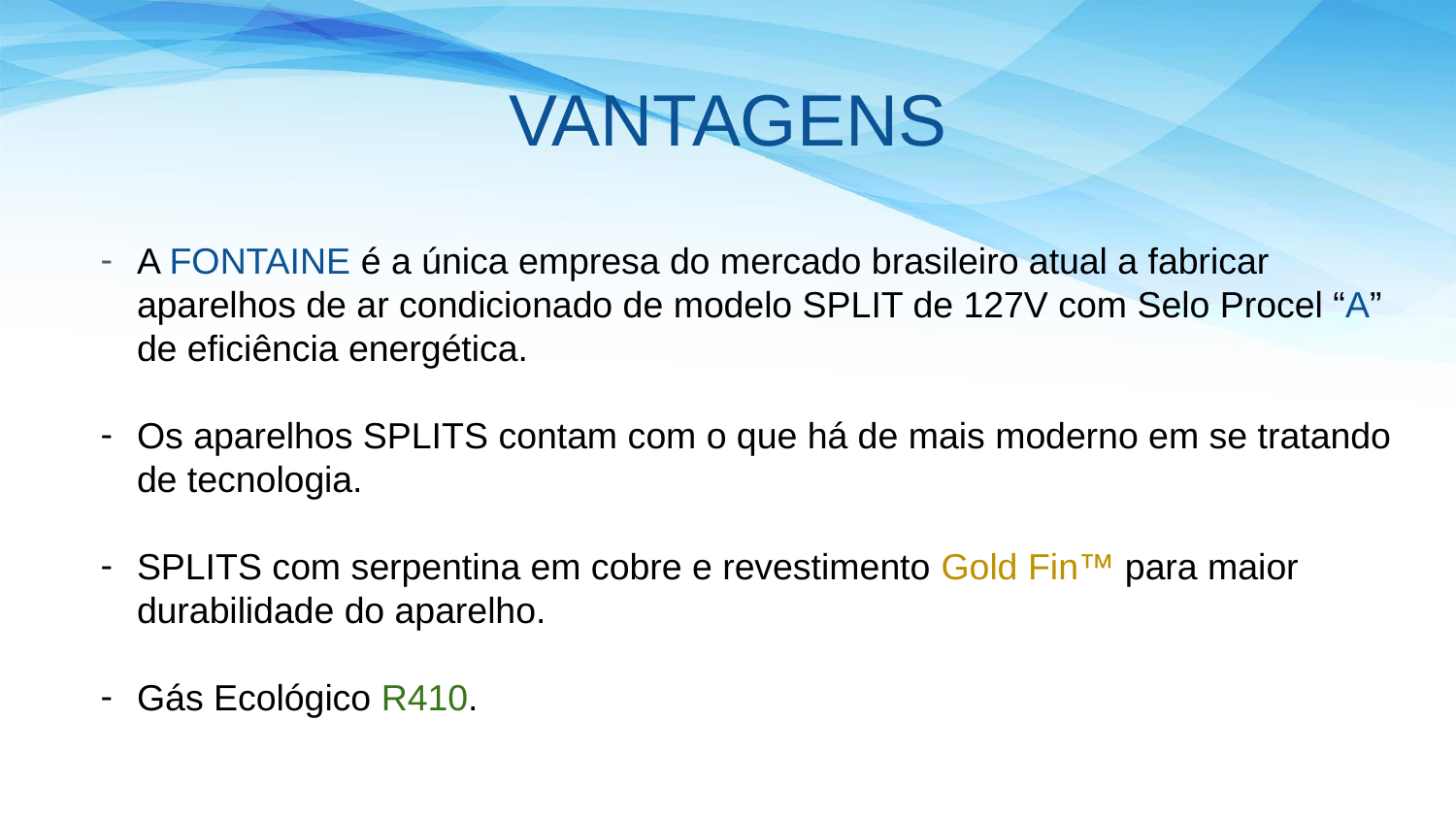

# VANTAGENS
A FONTAINE é a única empresa do mercado brasileiro atual a fabricar aparelhos de ar condicionado de modelo SPLIT de 127V com Selo Procel “A” de eficiência energética.

Os aparelhos SPLITS contam com o que há de mais moderno em se tratando de tecnologia.

SPLITS com serpentina em cobre e revestimento Gold Fin™ para maior durabilidade do aparelho.

Gás Ecológico R410.